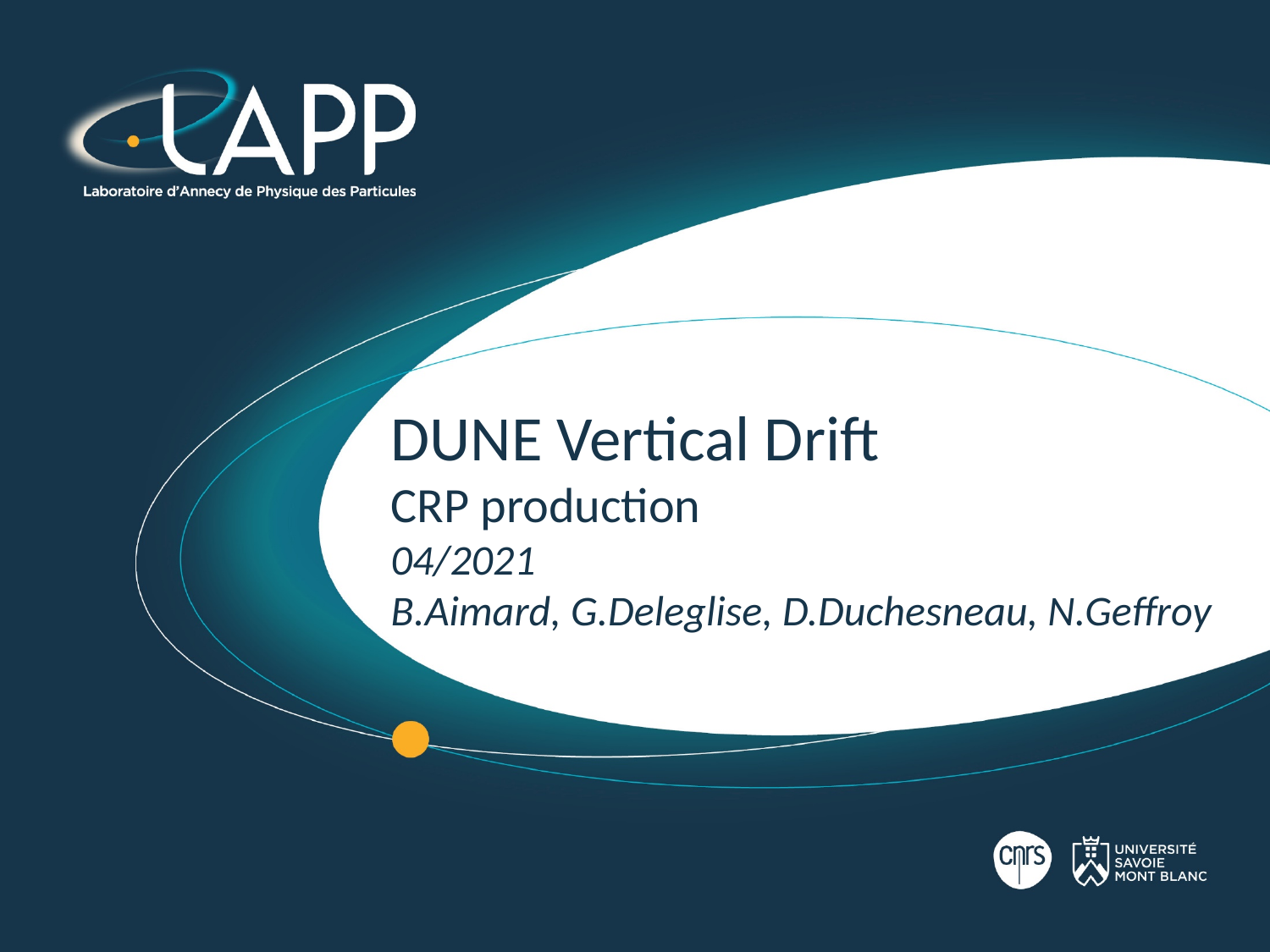

# DUNE Vertical Drift CRP production 04/2021 B.Aimard, G.Deleglise, D.Duchesneau, N.Geffroy